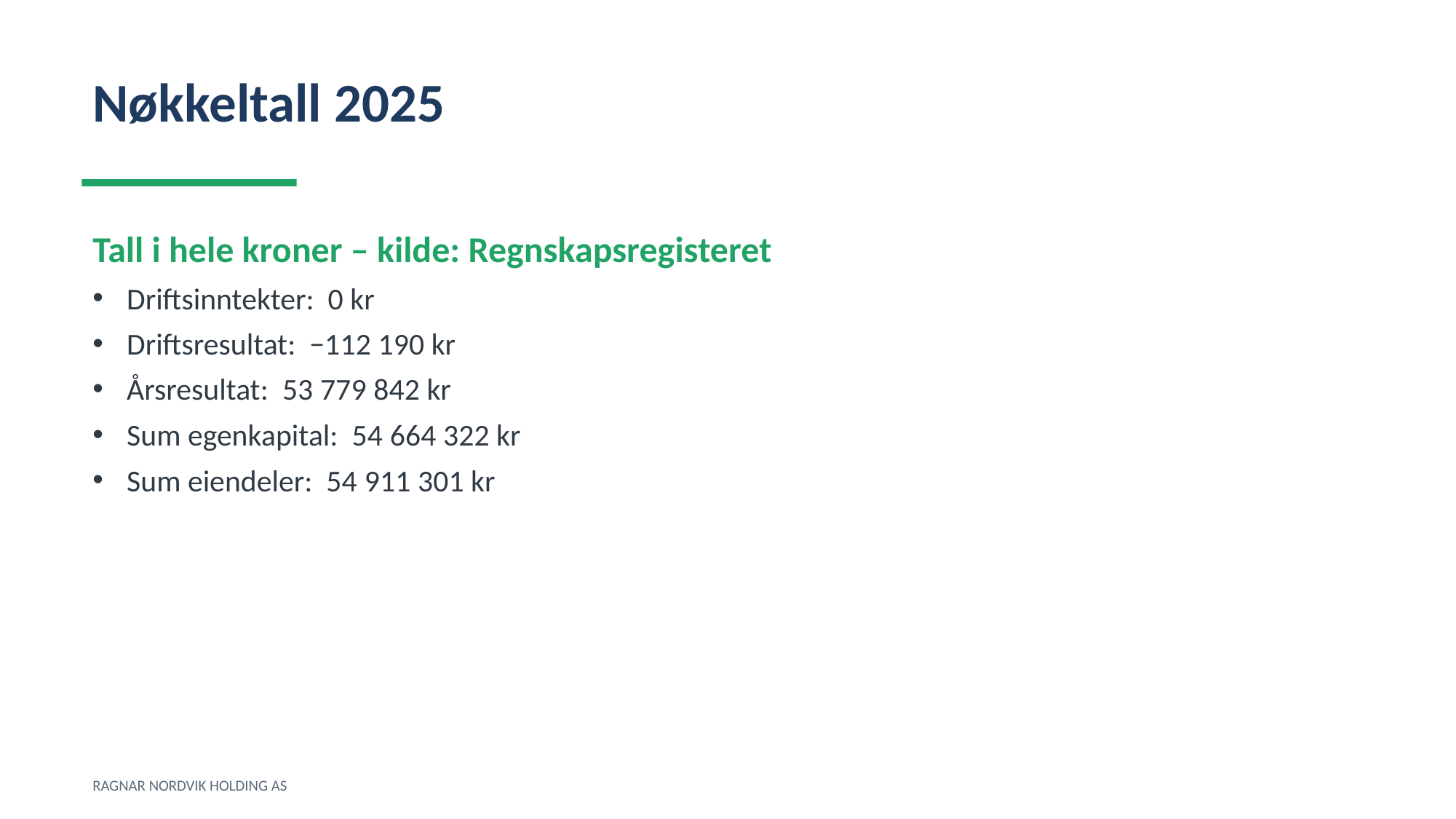

Nøkkeltall 2025

Tall i hele kroner – kilde: Regnskapsregisteret
Driftsinntekter:  0 kr
Driftsresultat:  −112 190 kr
Årsresultat:  53 779 842 kr
Sum egenkapital:  54 664 322 kr
Sum eiendeler:  54 911 301 kr
RAGNAR NORDVIK HOLDING AS